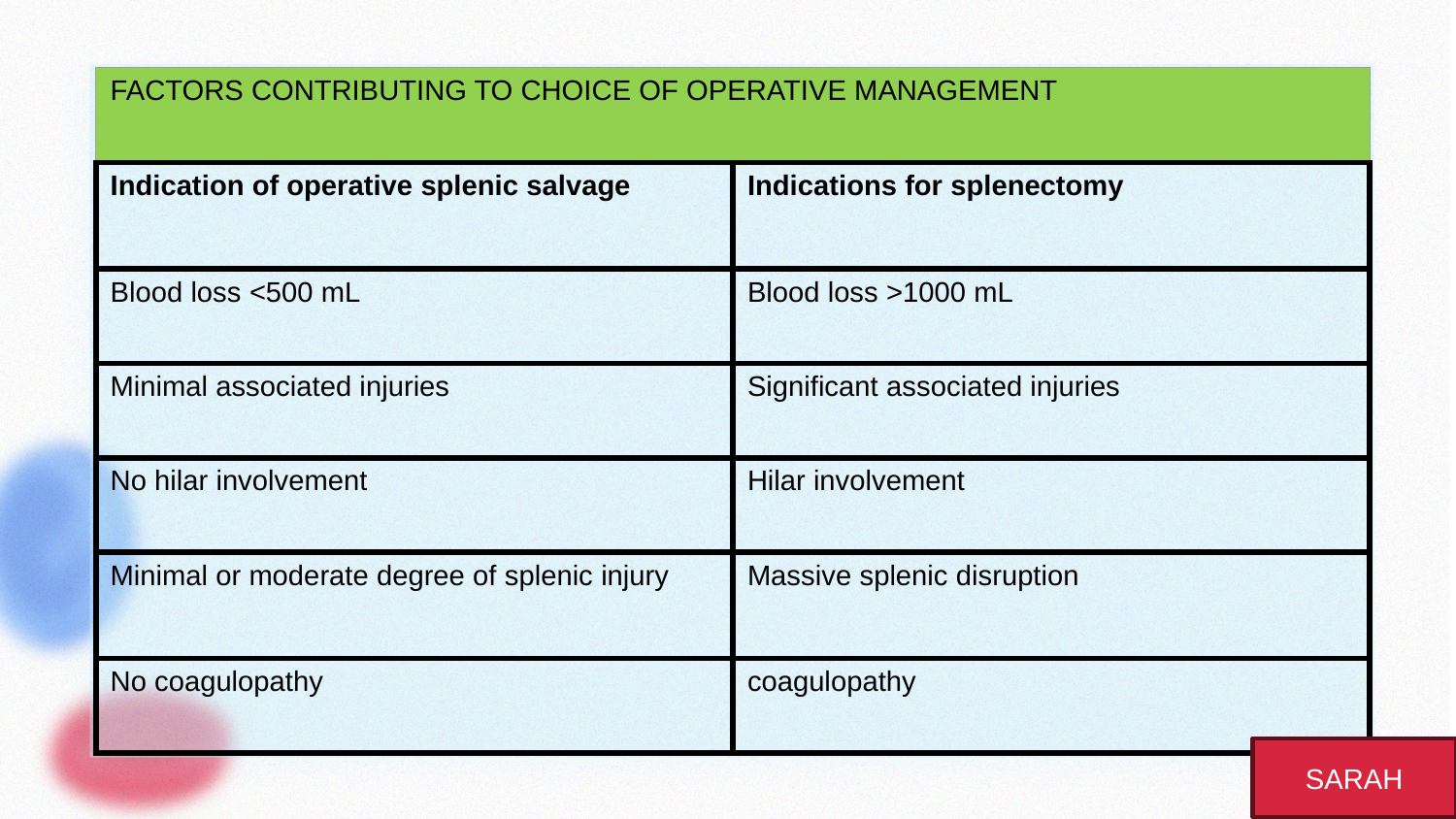

| FACTORS CONTRIBUTING TO CHOICE OF OPERATIVE MANAGEMENT |  |
| --- | --- |
| Indication of operative splenic salvage | Indications for splenectomy |
| Blood loss <500 mL | Blood loss >1000 mL |
| Minimal associated injuries | Significant associated injuries |
| No hilar involvement | Hilar involvement |
| Minimal or moderate degree of splenic injury | Massive splenic disruption |
| No coagulopathy | coagulopathy |
SARAH